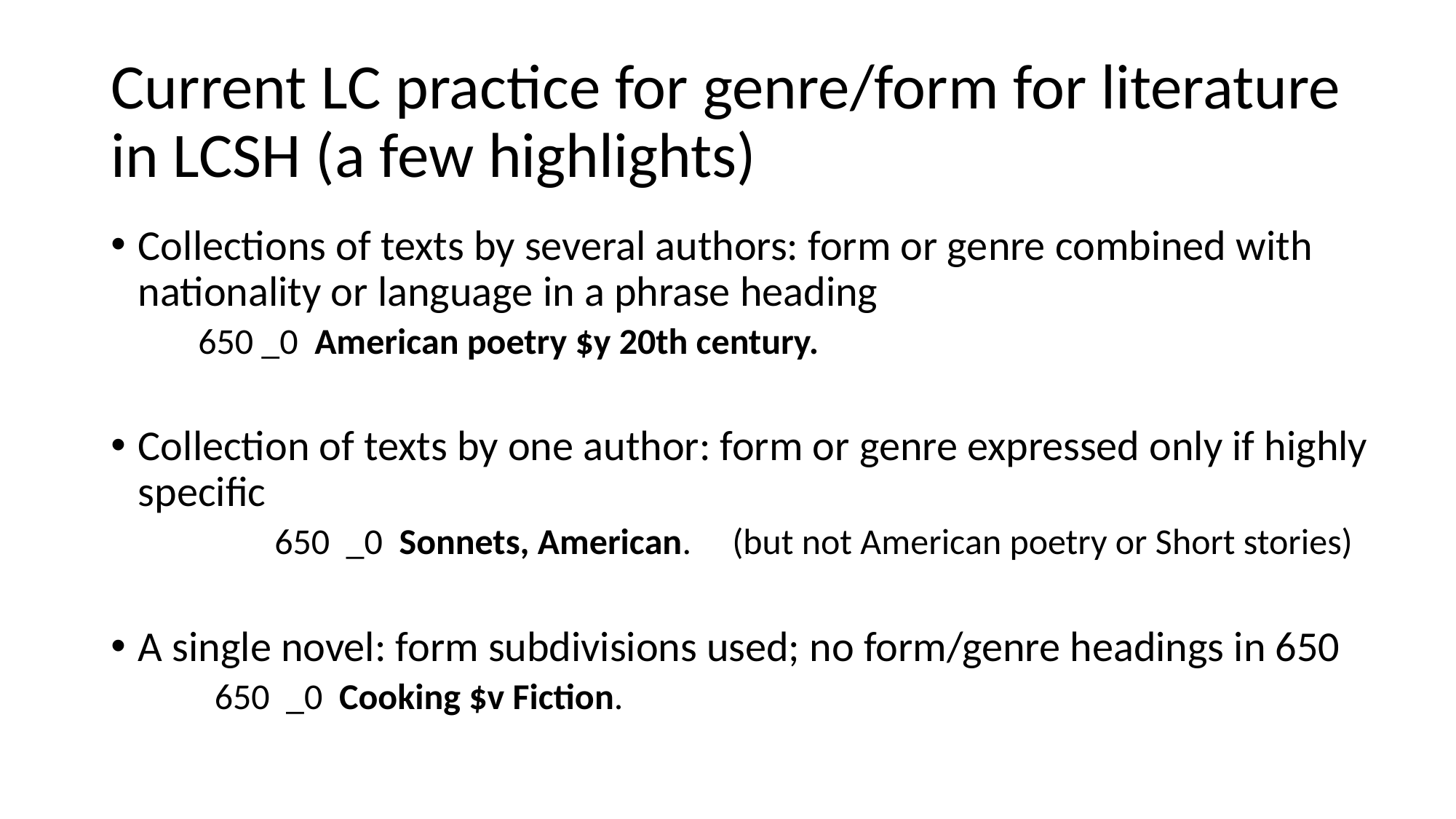

# Current LC practice for genre/form for literature in LCSH (a few highlights)
Collections of texts by several authors: form or genre combined with nationality or language in a phrase heading
    650 _0  American poetry $y 20th century.

Collection of texts by one author: form or genre expressed only if highly specific
	650  _0  Sonnets, American.     (but not American poetry or Short stories)

A single novel: form subdivisions used; no form/genre headings in 650
      650  _0  Cooking $v Fiction.